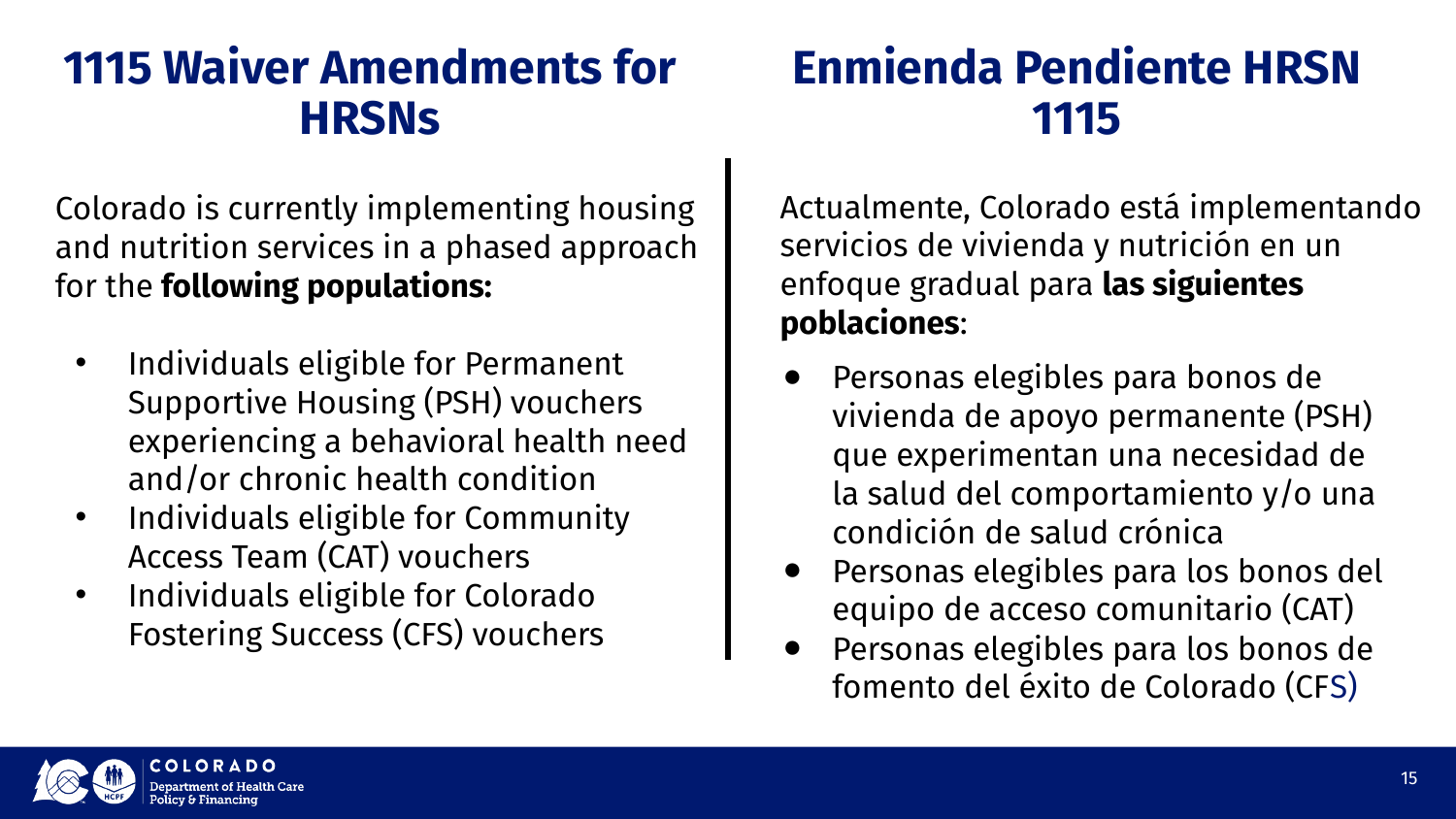

# 1115 Waiver Amendments for HRSNs
Enmienda Pendiente HRSN 1115
Actualmente, Colorado está implementando servicios de vivienda y nutrición en un enfoque gradual para las siguientes poblaciones:
Colorado is currently implementing housing and nutrition services in a phased approach for the following populations:

Individuals eligible for Permanent Supportive Housing (PSH) vouchers experiencing a behavioral health need and/or chronic health condition
Individuals eligible for Community Access Team (CAT) vouchers
Individuals eligible for Colorado Fostering Success (CFS) vouchers
Personas elegibles para bonos de vivienda de apoyo permanente (PSH) que experimentan una necesidad de la salud del comportamiento y/o una condición de salud crónica
Personas elegibles para los bonos del equipo de acceso comunitario (CAT)
Personas elegibles para los bonos de fomento del éxito de Colorado (CFS)
15